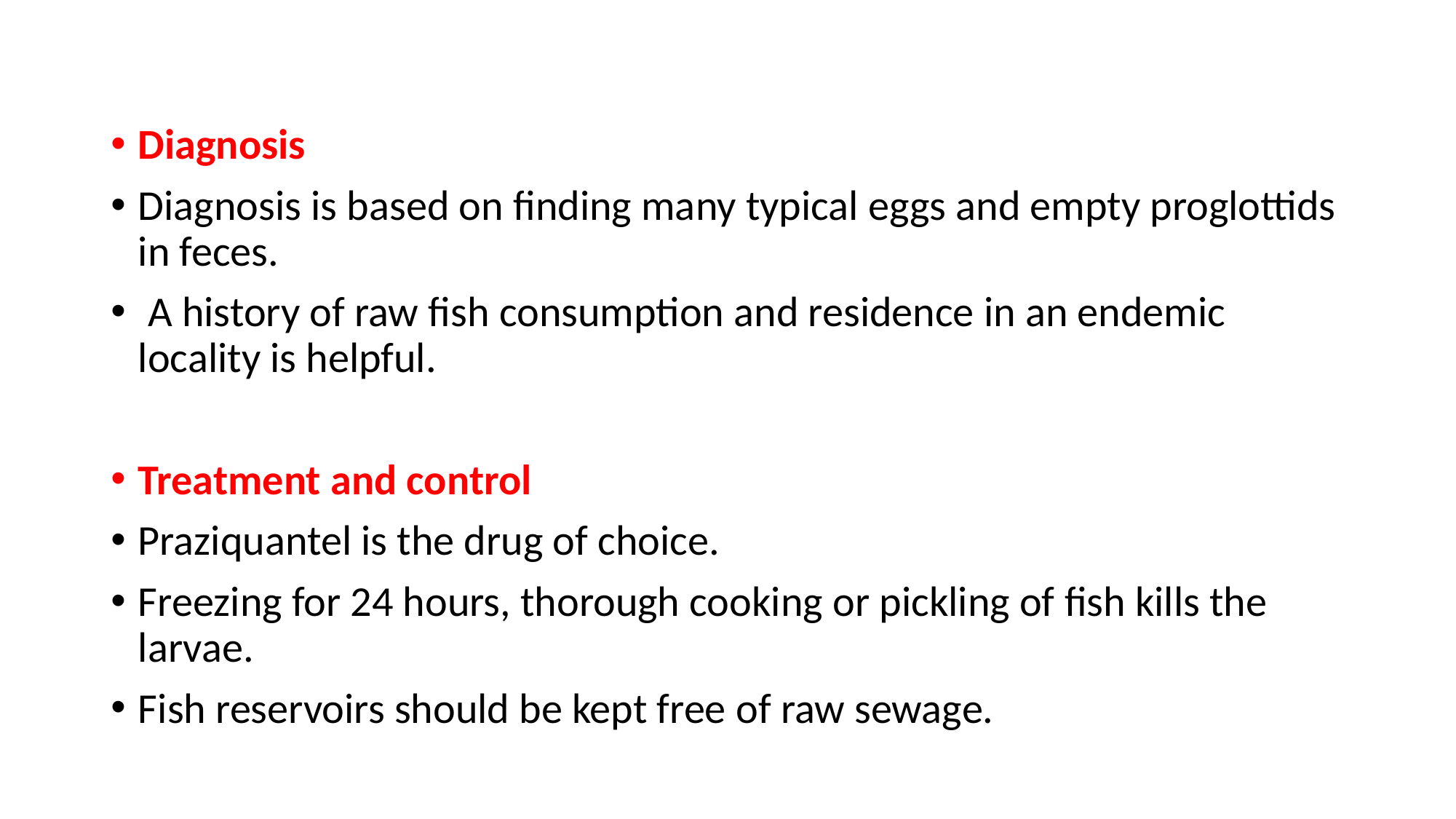

#
Diagnosis
Diagnosis is based on finding many typical eggs and empty proglottids in feces.
 A history of raw fish consumption and residence in an endemic locality is helpful.

Treatment and control
Praziquantel is the drug of choice.
Freezing for 24 hours, thorough cooking or pickling of fish kills the larvae.
Fish reservoirs should be kept free of raw sewage.